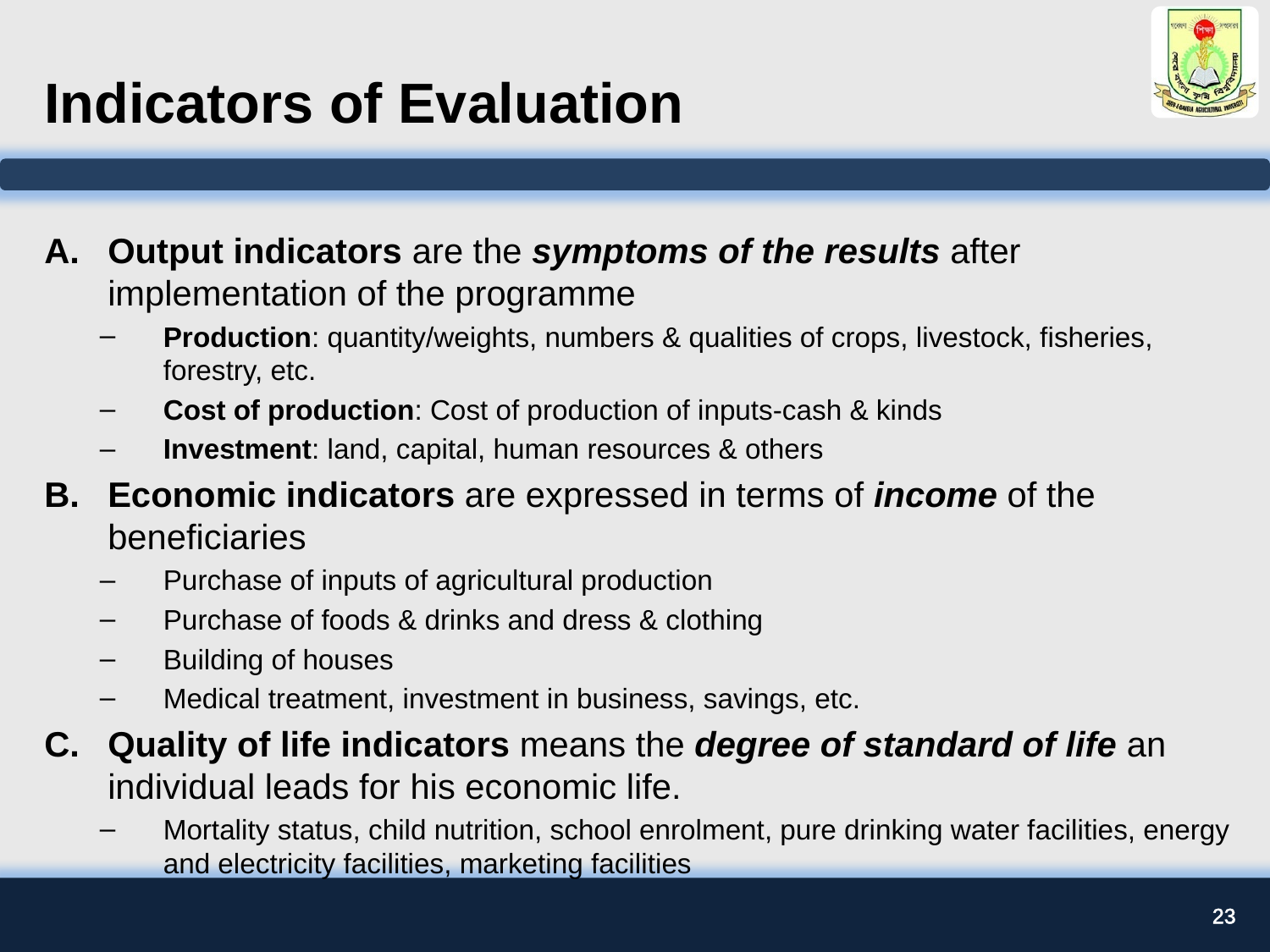

# Indicators of Evaluation
Output indicators are the symptoms of the results after implementation of the programme
Production: quantity/weights, numbers & qualities of crops, livestock, fisheries, forestry, etc.
Cost of production: Cost of production of inputs-cash & kinds
Investment: land, capital, human resources & others
Economic indicators are expressed in terms of income of the beneficiaries
Purchase of inputs of agricultural production
Purchase of foods & drinks and dress & clothing
Building of houses
Medical treatment, investment in business, savings, etc.
Quality of life indicators means the degree of standard of life an individual leads for his economic life.
Mortality status, child nutrition, school enrolment, pure drinking water facilities, energy and electricity facilities, marketing facilities
23